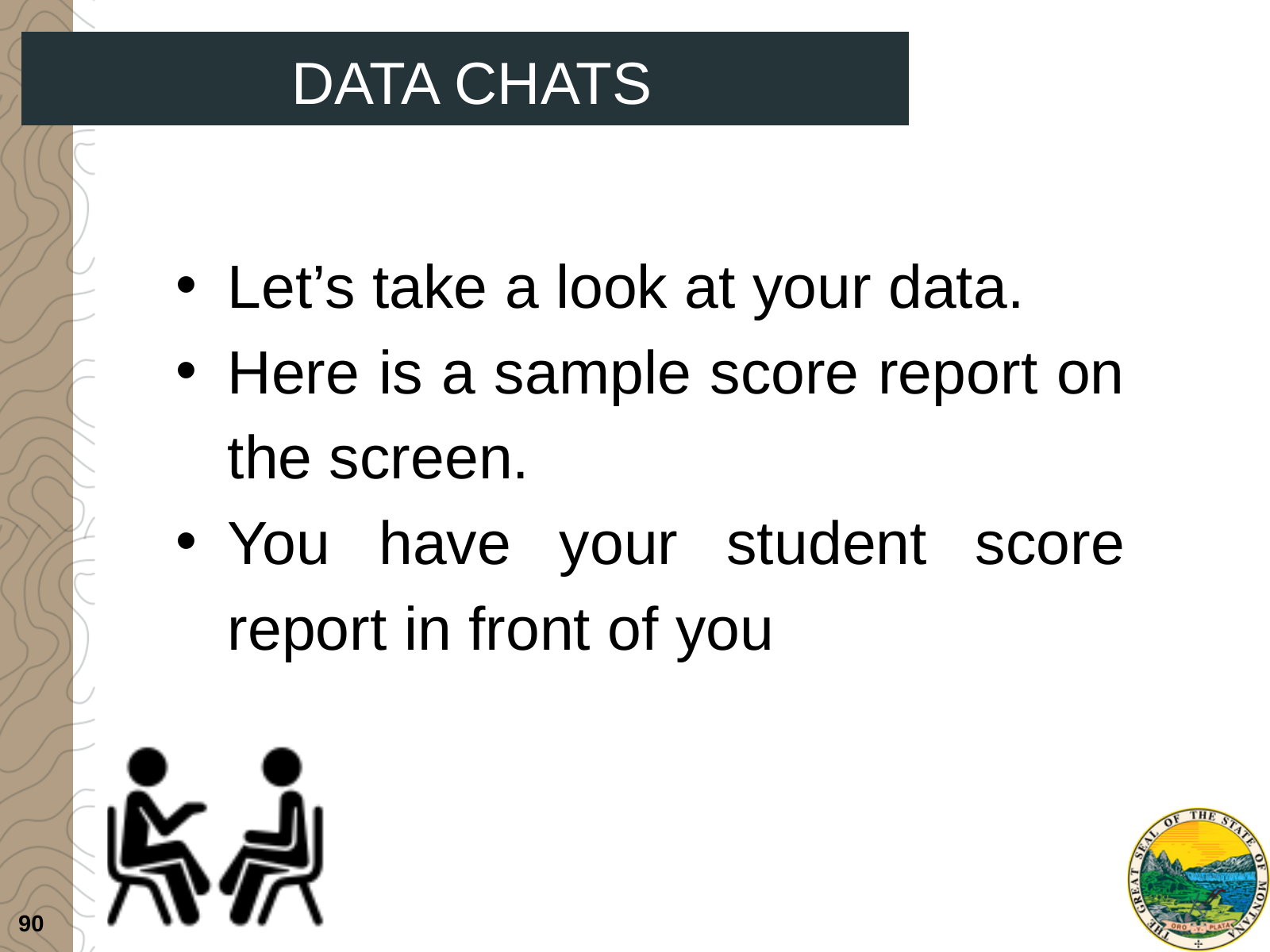

DATA CHATS

Let’s take a look at your data.
Here is a sample score report on the screen.
You have your student score report in front of you

90